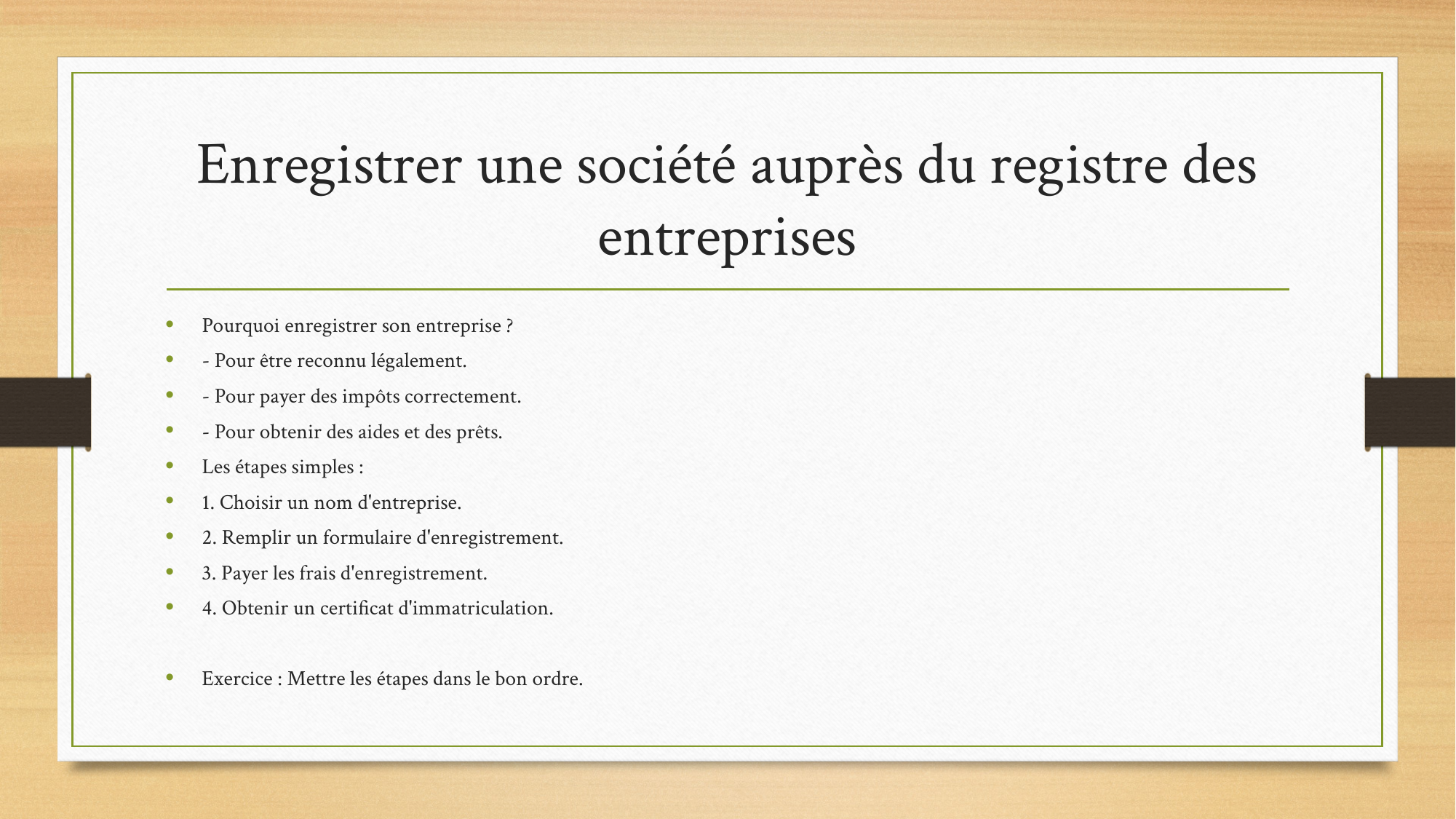

# Enregistrer une société auprès du registre des entreprises
Pourquoi enregistrer son entreprise ?
- Pour être reconnu légalement.
- Pour payer des impôts correctement.
- Pour obtenir des aides et des prêts.
Les étapes simples :
1. Choisir un nom d'entreprise.
2. Remplir un formulaire d'enregistrement.
3. Payer les frais d'enregistrement.
4. Obtenir un certificat d'immatriculation.

Exercice : Mettre les étapes dans le bon ordre.